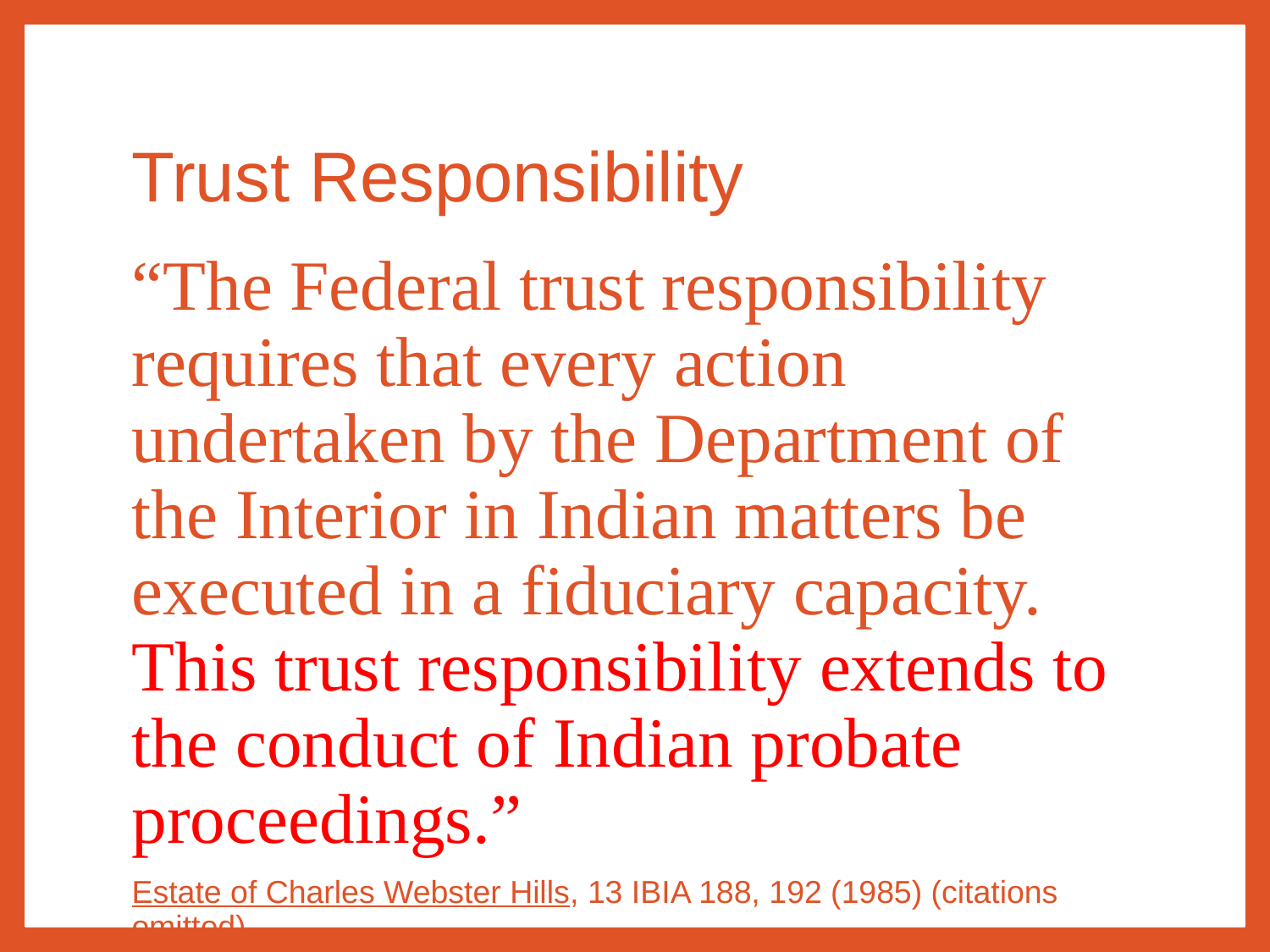

# Trust Responsibility
“The Federal trust responsibility requires that every action undertaken by the Department of the Interior in Indian matters be executed in a fiduciary capacity.  This trust responsibility extends to the conduct of Indian probate proceedings.”
Estate of Charles Webster Hills, 13 IBIA 188, 192 (1985) (citations omitted)